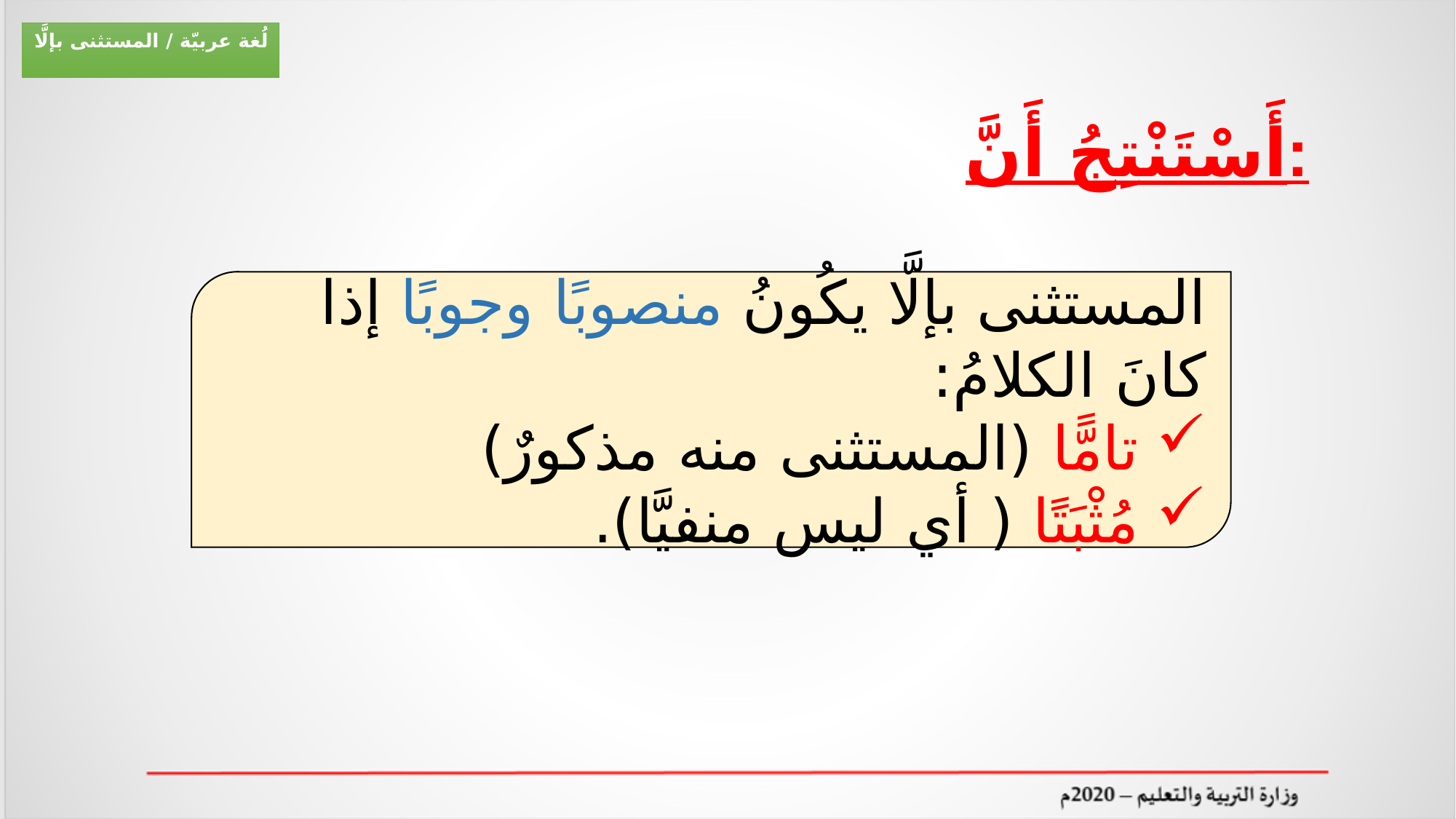

لُغة عربيّة / المستثنى بإلَّا
أَسْتَنْتِجُ أَنَّ:
المستثنى بإلَّا يكُونُ منصوبًا وجوبًا إذا كانَ الكلامُ:
تامًّا (المستثنى منه مذكورٌ)
مُثْبَتًا ( أي ليس منفيَّا).